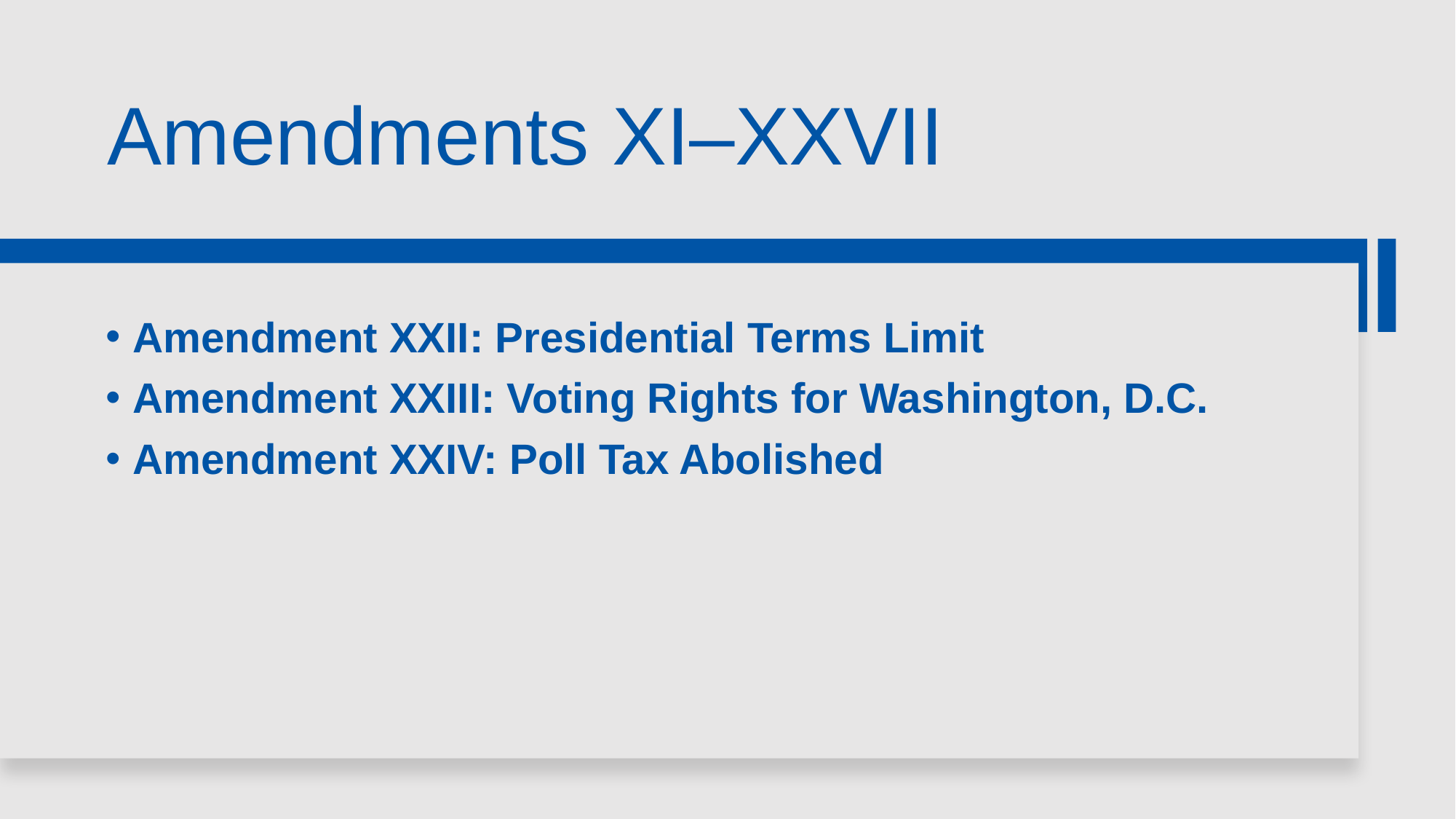

# Amendments XI–XXVII

Amendment XXII: Presidential Terms Limit
Amendment XXIII: Voting Rights for Washington, D.C.
Amendment XXIV: Poll Tax Abolished